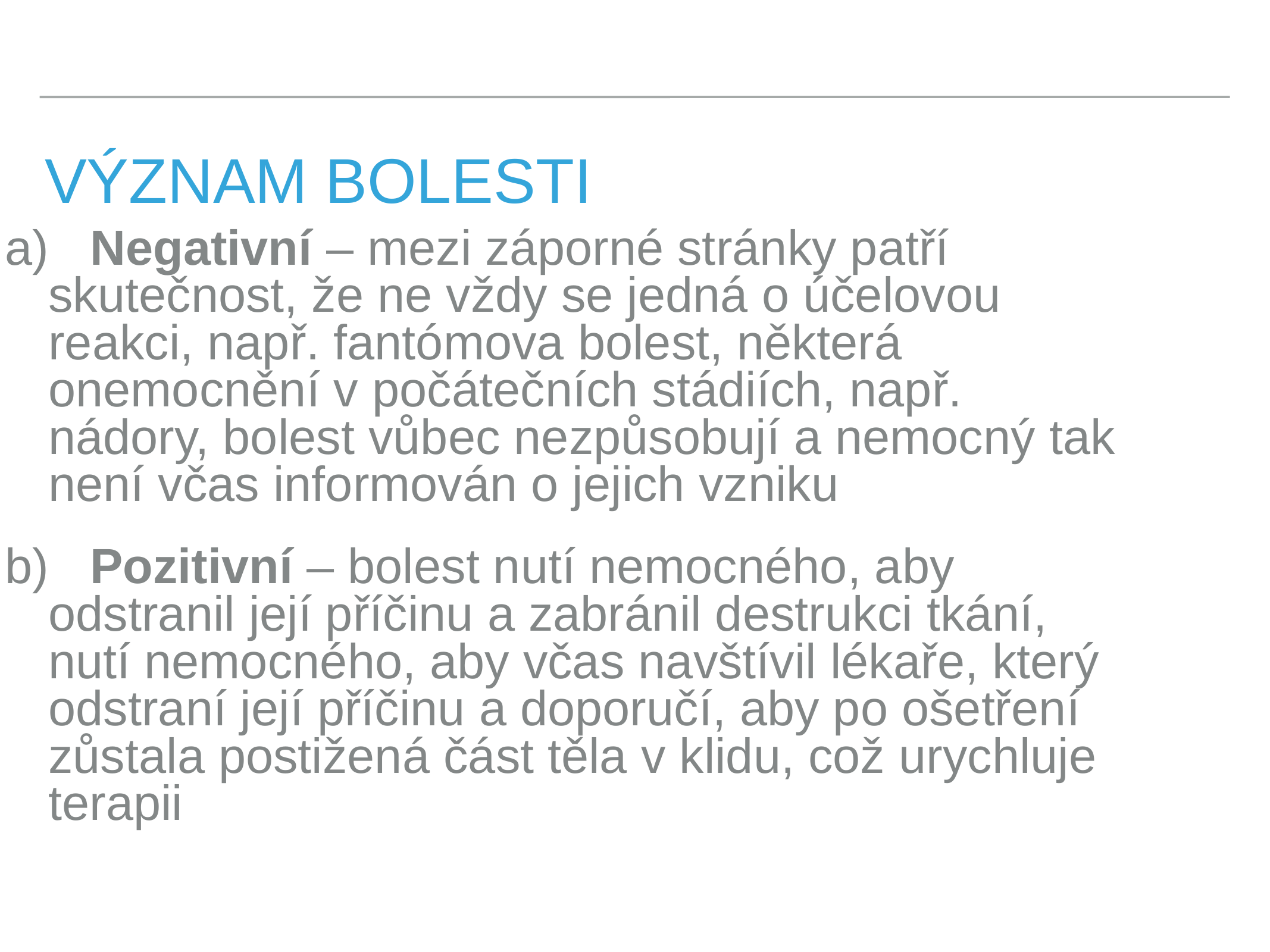

# Význam bolesti
a)   Negativní – mezi záporné stránky patří skutečnost, že ne vždy se jedná o účelovou reakci, např. fantómova bolest, některá onemocnění v počátečních stádiích, např. nádory, bolest vůbec nezpůsobují a nemocný tak není včas informován o jejich vzniku
b)   Pozitivní – bolest nutí nemocného, aby odstranil její příčinu a zabránil destrukci tkání, nutí nemocného, aby včas navštívil lékaře, který odstraní její příčinu a doporučí, aby po ošetření zůstala postižená část těla v klidu, což urychluje terapii